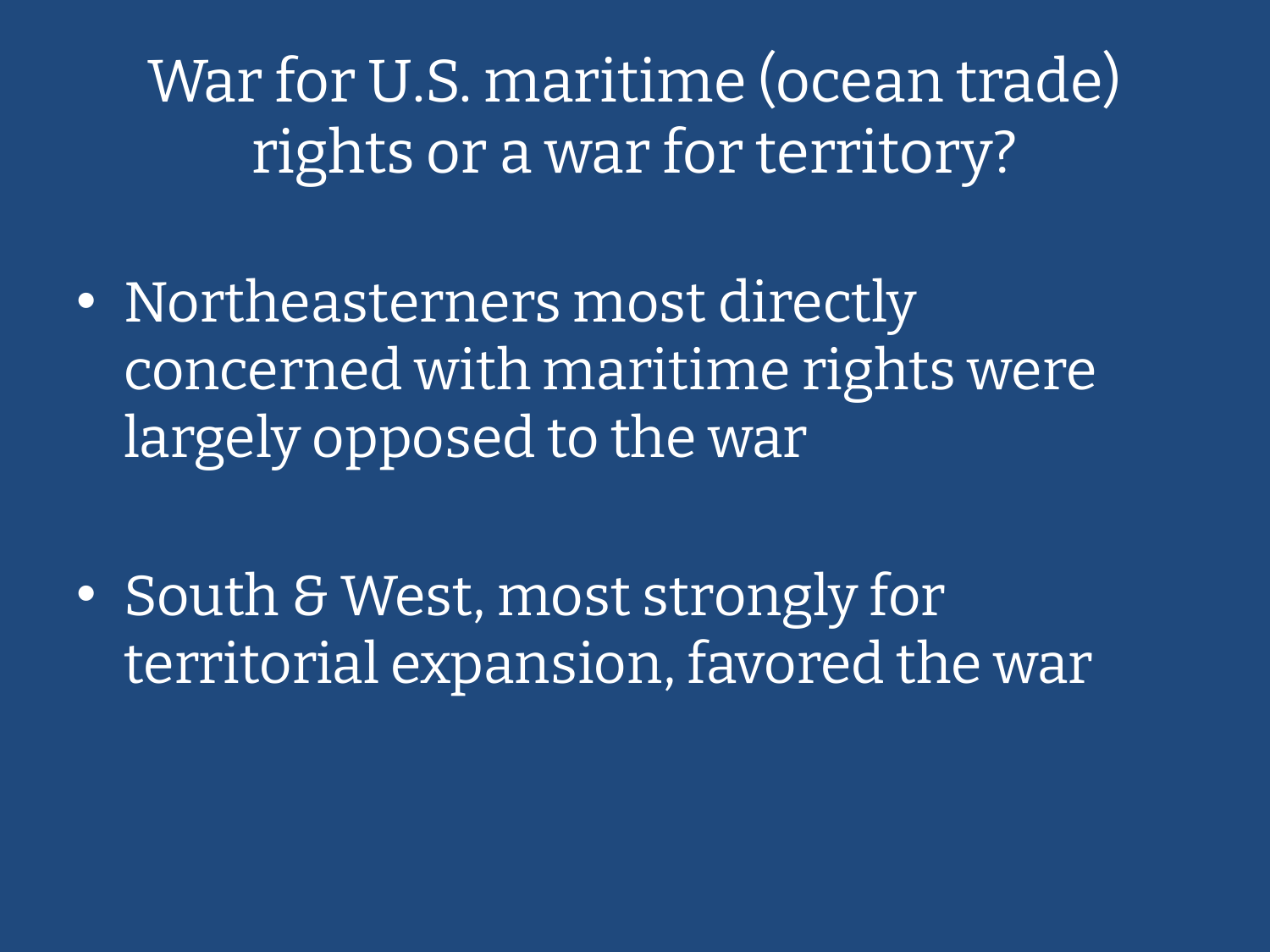

# War for U.S. maritime (ocean trade) rights or a war for territory?
Northeasterners most directly concerned with maritime rights were largely opposed to the war

South & West, most strongly for territorial expansion, favored the war